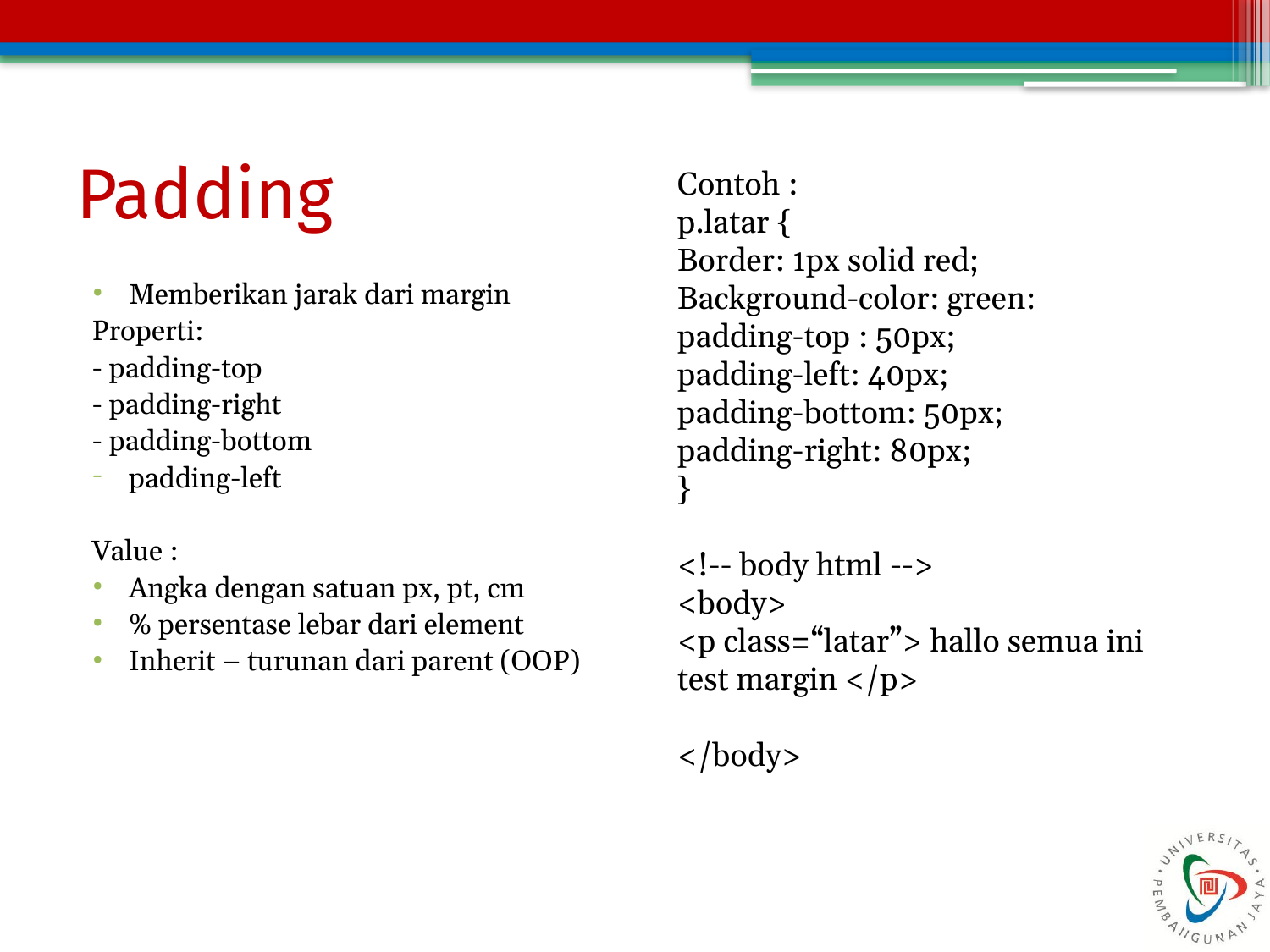

# Padding
Contoh :
p.latar {
Border: 1px solid red;
Background-color: green:
padding-top : 50px;
padding-left: 40px;
padding-bottom: 50px;
padding-right: 80px;
}

<!-- body html -->
<body>
<p class=“latar”> hallo semua ini test margin </p>

</body>
Memberikan jarak dari margin
Properti:
- padding-top
- padding-right
- padding-bottom
padding-left

Value :
Angka dengan satuan px, pt, cm
% persentase lebar dari element
Inherit – turunan dari parent (OOP)